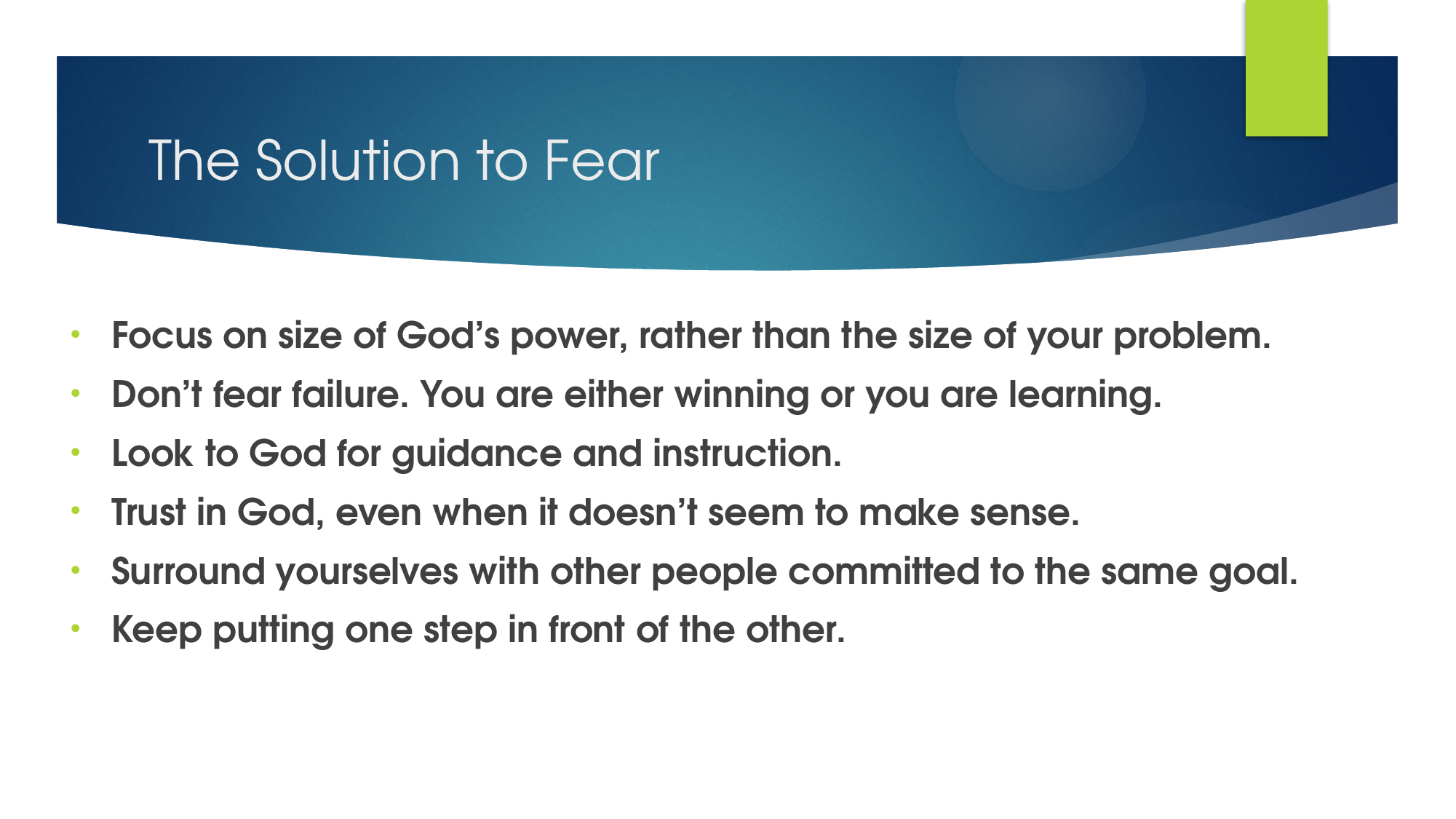

# The Solution to Fear
Focus on size of God’s power, rather than the size of your problem.
Don’t fear failure. You are either winning or you are learning.
Look to God for guidance and instruction.
Trust in God, even when it doesn’t seem to make sense.
Surround yourselves with other people committed to the same goal.
Keep putting one step in front of the other.